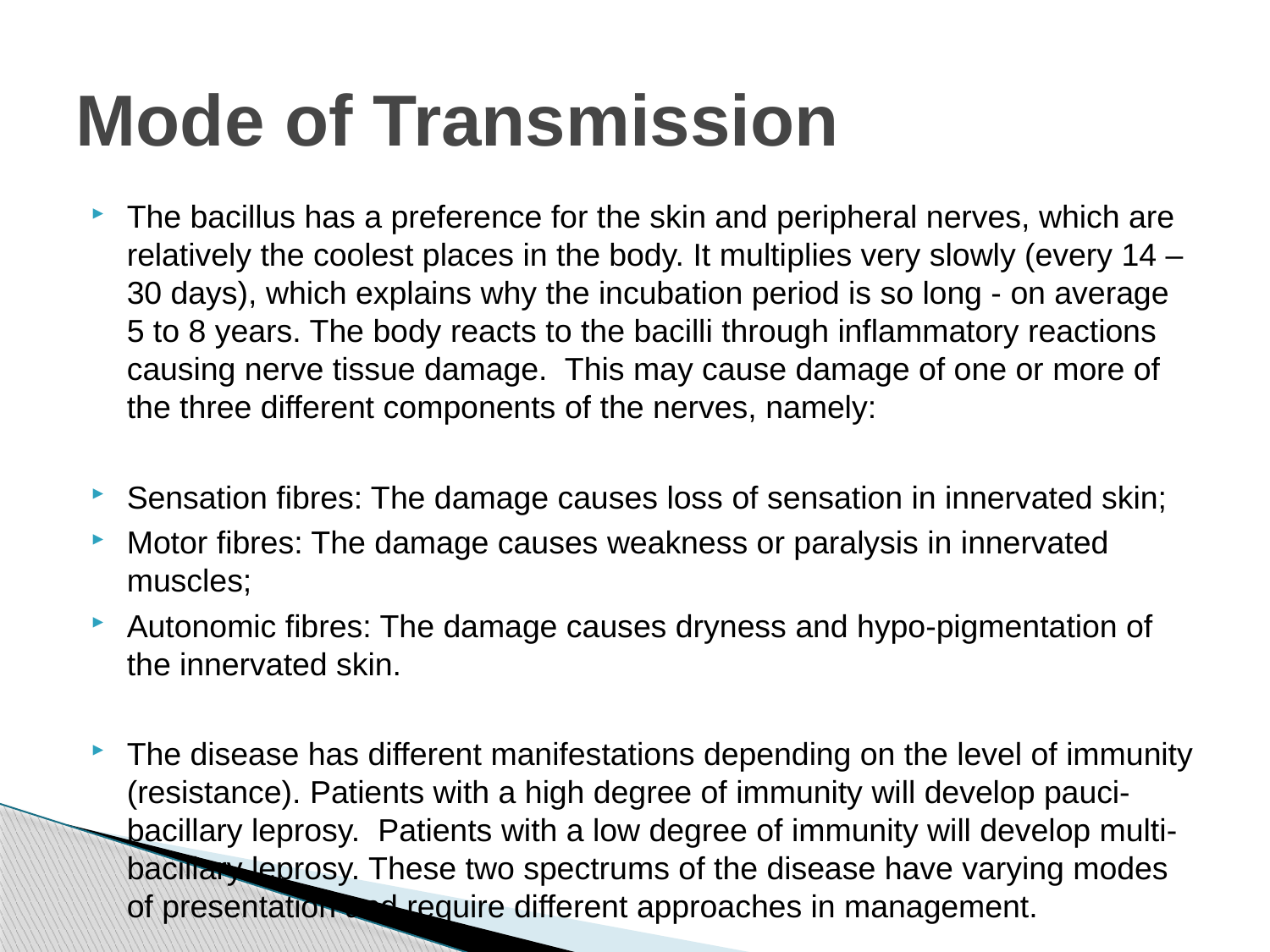

# Mode of Transmission
The bacillus has a preference for the skin and periph­eral nerves, which are relatively the coolest places in the body. It multi­plies very slowly (every 14 – 30 days), which explains why the incuba­tion period is so long - on average 5 to 8 years. The body reacts to the bacilli through inflammatory reactions causing nerve tissue damage.  This may cause damage of one or more of the three different components of the nerves, namely:

Sensation fibres: The damage causes loss of sensation in innervated skin;
Motor fibres: The damage causes weakness or paralysis in innervated muscles;
Autonomic fibres: The damage causes dryness and hypo-pigmentation of the innervated skin.

The disease has different manifestations depending on the level of immunity (resistance). Patients with a high degree of immunity will develop pauci-bacillary leprosy.  Patients with a low degree of immunity will develop multi-bacillary leprosy. These two spectrums of the disease have varying modes of presentation and require different approaches in management.